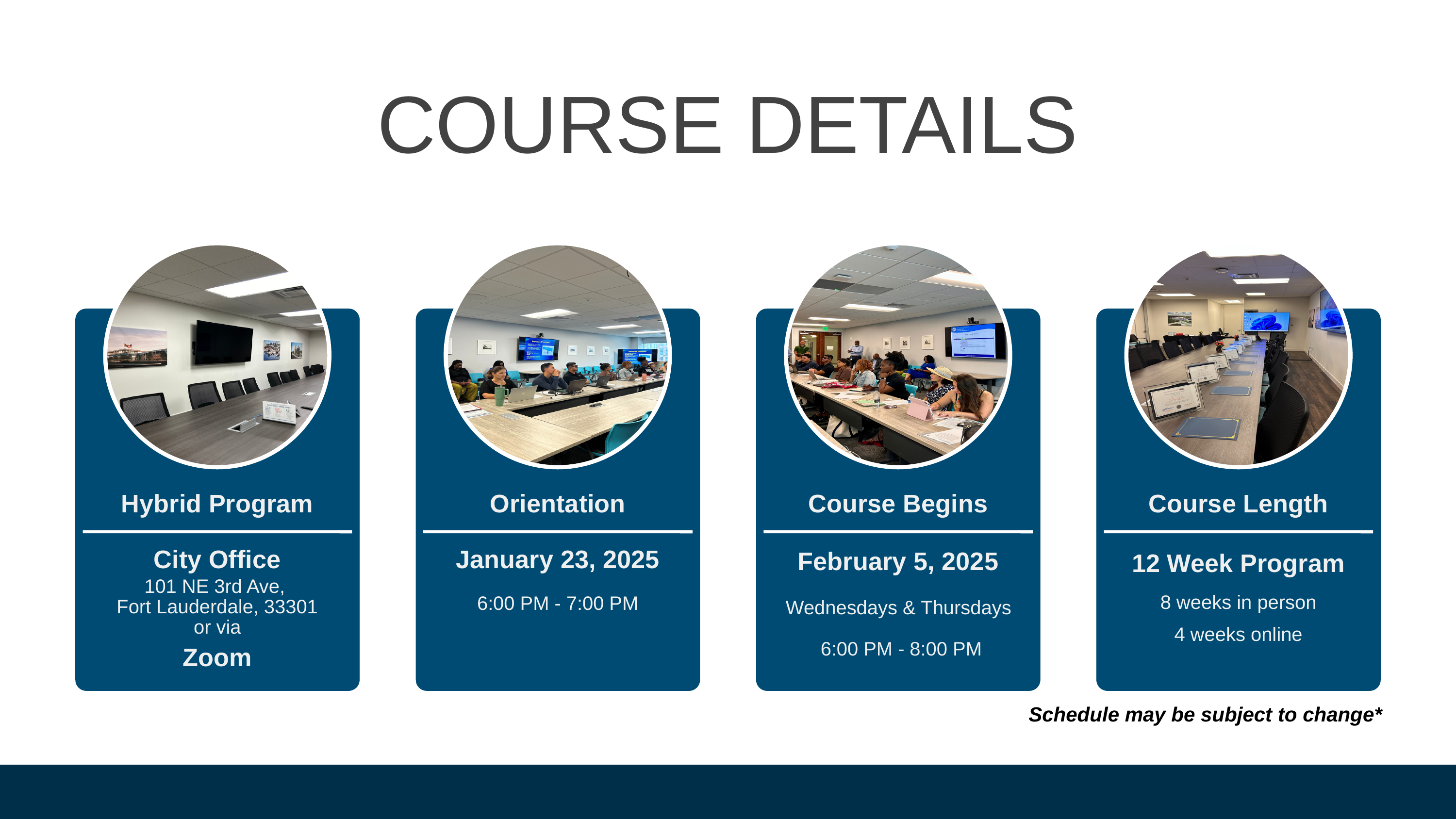

COURSE DETAILS

Hybrid Program
Orientation
Course Begins
Course Length

City Office
January 23, 2025
February 5, 2025
12 Week Program
101 NE 3rd Ave,
Fort Lauderdale, 33301
or via
8 weeks in person
4 weeks online
6:00 PM - 7:00 PM
Wednesdays & Thursdays
6:00 PM - 8:00 PM
Zoom
Schedule may be subject to change*